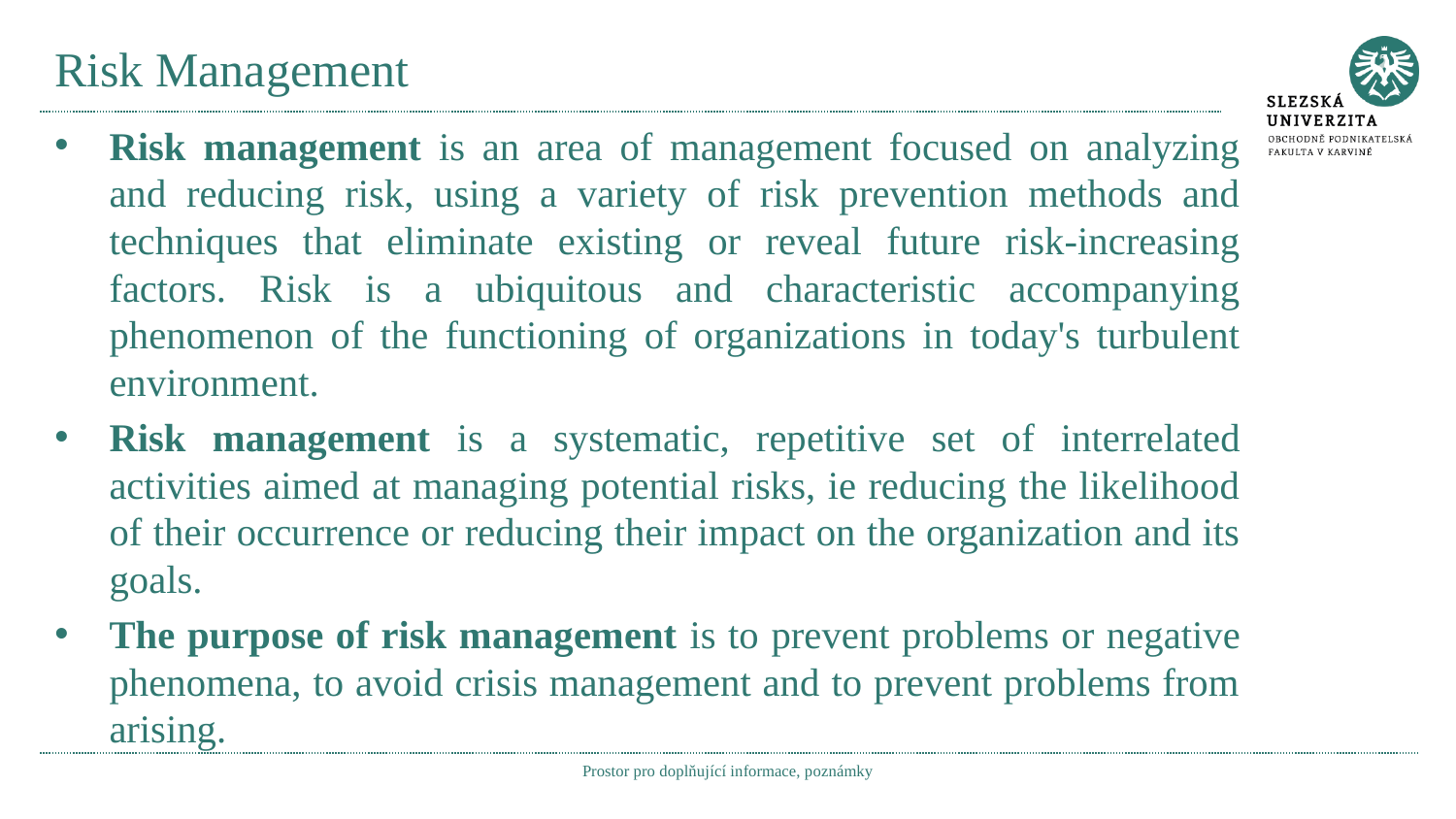

# Risk Management
Risk management is an area of management focused on analyzing and reducing risk, using a variety of risk prevention methods and techniques that eliminate existing or reveal future risk-increasing factors. Risk is a ubiquitous and characteristic accompanying phenomenon of the functioning of organizations in today's turbulent environment.
Risk management is a systematic, repetitive set of interrelated activities aimed at managing potential risks, ie reducing the likelihood of their occurrence or reducing their impact on the organization and its goals.
The purpose of risk management is to prevent problems or negative phenomena, to avoid crisis management and to prevent problems from arising.

Prostor pro doplňující informace, poznámky